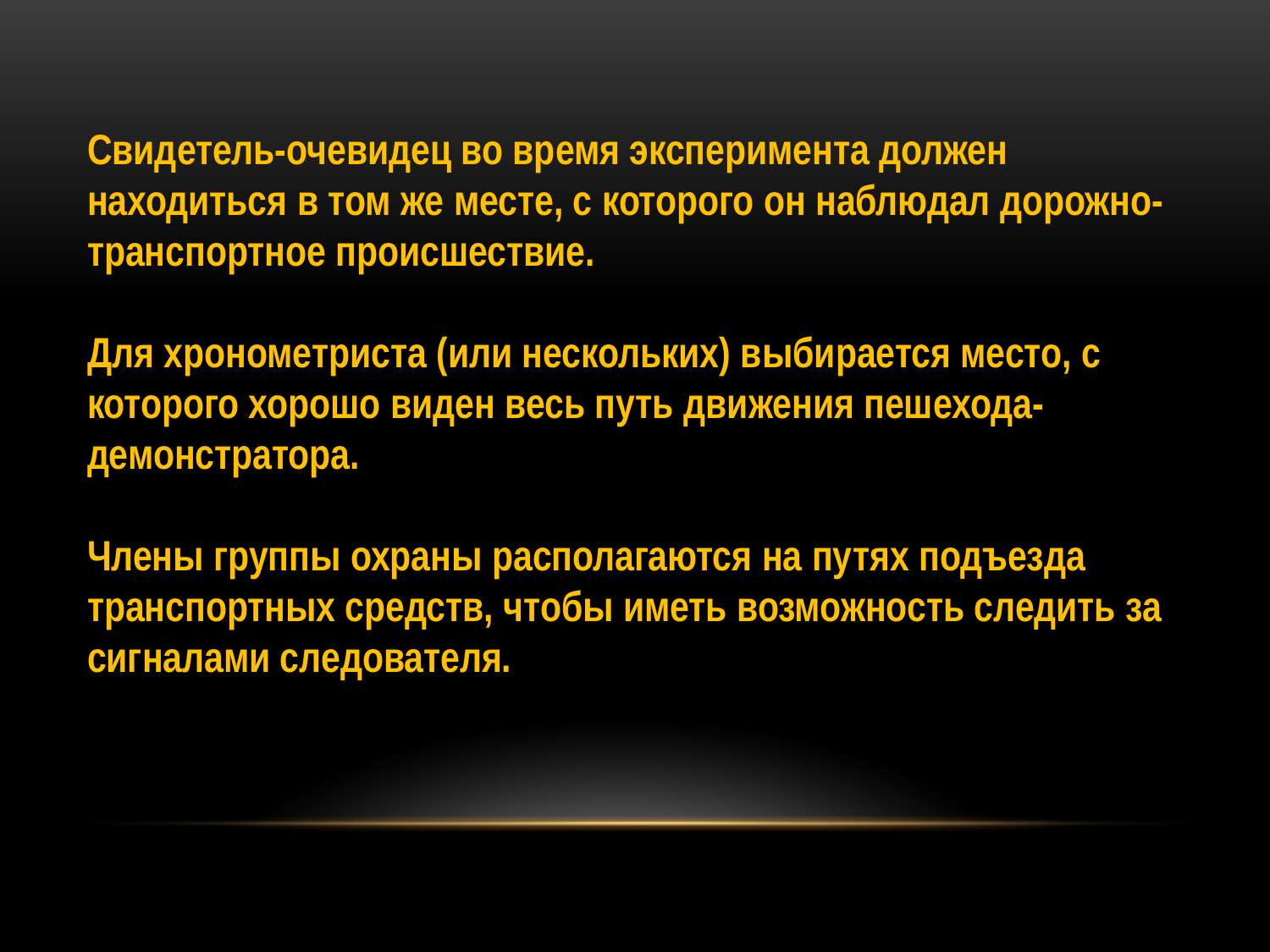

Свидетель-очевидец во время эксперимента должен находиться в том же месте, с которого он наблюдал дорожно-транспортное происшествие.

Для хронометриста (или нескольких) выбирается место, с которого хорошо виден весь путь движения пешехода-демонстратора.

Члены группы охраны располагаются на путях подъезда транспортных средств, чтобы иметь возможность следить за сигналами следователя.